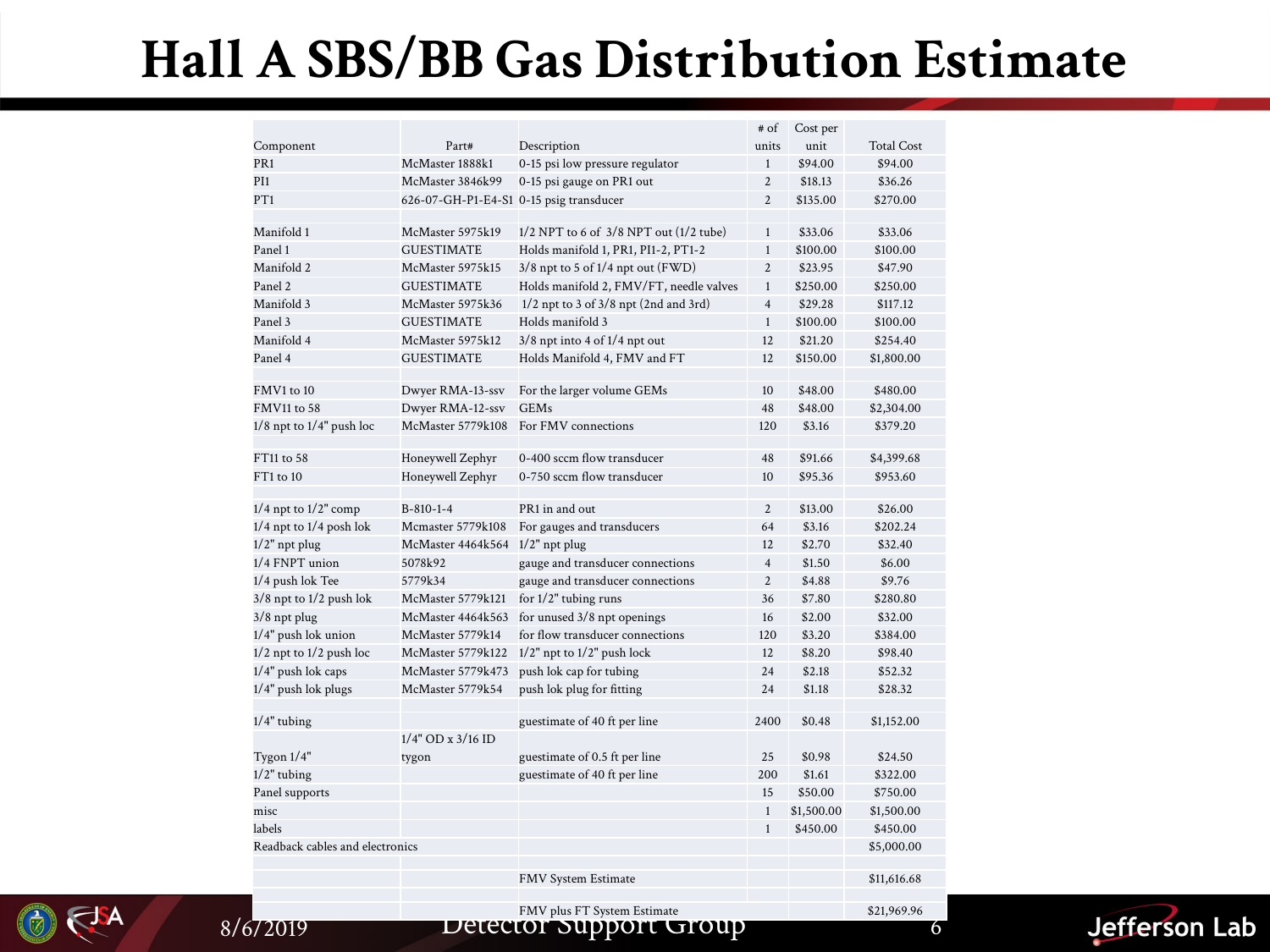

# Hall A SBS/BB Gas Distribution Estimate
| Component | Part# | Description | # of units | Cost per unit | Total Cost |
| --- | --- | --- | --- | --- | --- |
| PR1 | McMaster 1888k1 | 0-15 psi low pressure regulator | 1 | $94.00 | $94.00 |
| PI1 | McMaster 3846k99 | 0-15 psi gauge on PR1 out | 2 | $18.13 | $36.26 |
| PT1 | 626-07-GH-P1-E4-S1 | 0-15 psig transducer | 2 | $135.00 | $270.00 |
|  |  |  |  |  |  |
| Manifold 1 | McMaster 5975k19 | 1/2 NPT to 6 of 3/8 NPT out (1/2 tube) | 1 | $33.06 | $33.06 |
| Panel 1 | GUESTIMATE | Holds manifold 1, PR1, PI1-2, PT1-2 | 1 | $100.00 | $100.00 |
| Manifold 2 | McMaster 5975k15 | 3/8 npt to 5 of 1/4 npt out (FWD) | 2 | $23.95 | $47.90 |
| Panel 2 | GUESTIMATE | Holds manifold 2, FMV/FT, needle valves | 1 | $250.00 | $250.00 |
| Manifold 3 | McMaster 5975k36 | 1/2 npt to 3 of 3/8 npt (2nd and 3rd) | 4 | $29.28 | $117.12 |
| Panel 3 | GUESTIMATE | Holds manifold 3 | 1 | $100.00 | $100.00 |
| Manifold 4 | McMaster 5975k12 | 3/8 npt into 4 of 1/4 npt out | 12 | $21.20 | $254.40 |
| Panel 4 | GUESTIMATE | Holds Manifold 4, FMV and FT | 12 | $150.00 | $1,800.00 |
|  |  |  |  |  |  |
| FMV1 to 10 | Dwyer RMA-13-ssv | For the larger volume GEMs | 10 | $48.00 | $480.00 |
| FMV11 to 58 | Dwyer RMA-12-ssv | GEMs | 48 | $48.00 | $2,304.00 |
| 1/8 npt to 1/4" push loc | McMaster 5779k108 | For FMV connections | 120 | $3.16 | $379.20 |
|  |  |  |  |  |  |
| FT11 to 58 | Honeywell Zephyr | 0-400 sccm flow transducer | 48 | $91.66 | $4,399.68 |
| FT1 to 10 | Honeywell Zephyr | 0-750 sccm flow transducer | 10 | $95.36 | $953.60 |
|  |  |  |  |  |  |
| 1/4 npt to 1/2" comp | B-810-1-4 | PR1 in and out | 2 | $13.00 | $26.00 |
| 1/4 npt to 1/4 posh lok | Mcmaster 5779k108 | For gauges and transducers | 64 | $3.16 | $202.24 |
| 1/2" npt plug | McMaster 4464k564 | 1/2" npt plug | 12 | $2.70 | $32.40 |
| 1/4 FNPT union | 5078k92 | gauge and transducer connections | 4 | $1.50 | $6.00 |
| 1/4 push lok Tee | 5779k34 | gauge and transducer connections | 2 | $4.88 | $9.76 |
| 3/8 npt to 1/2 push lok | McMaster 5779k121 | for 1/2" tubing runs | 36 | $7.80 | $280.80 |
| 3/8 npt plug | McMaster 4464k563 | for unused 3/8 npt openings | 16 | $2.00 | $32.00 |
| 1/4" push lok union | McMaster 5779k14 | for flow transducer connections | 120 | $3.20 | $384.00 |
| 1/2 npt to 1/2 push loc | McMaster 5779k122 | 1/2" npt to 1/2" push lock | 12 | $8.20 | $98.40 |
| 1/4" push lok caps | McMaster 5779k473 | push lok cap for tubing | 24 | $2.18 | $52.32 |
| 1/4" push lok plugs | McMaster 5779k54 | push lok plug for fitting | 24 | $1.18 | $28.32 |
|  |  |  |  |  |  |
| 1/4" tubing |  | guestimate of 40 ft per line | 2400 | $0.48 | $1,152.00 |
| Tygon 1/4" | 1/4" OD x 3/16 ID tygon | guestimate of 0.5 ft per line | 25 | $0.98 | $24.50 |
| 1/2" tubing |  | guestimate of 40 ft per line | 200 | $1.61 | $322.00 |
| Panel supports |  |  | 15 | $50.00 | $750.00 |
| misc |  |  | 1 | $1,500.00 | $1,500.00 |
| labels |  |  | 1 | $450.00 | $450.00 |
| Readback cables and electronics |  |  |  |  | $5,000.00 |
|  |  |  |  |  |  |
|  |  | FMV System Estimate |  |  | $11,616.68 |
|  |  |  |  |  |  |
|  |  | FMV plus FT System Estimate |  |  | $21,969.96 |
Detector Support Group